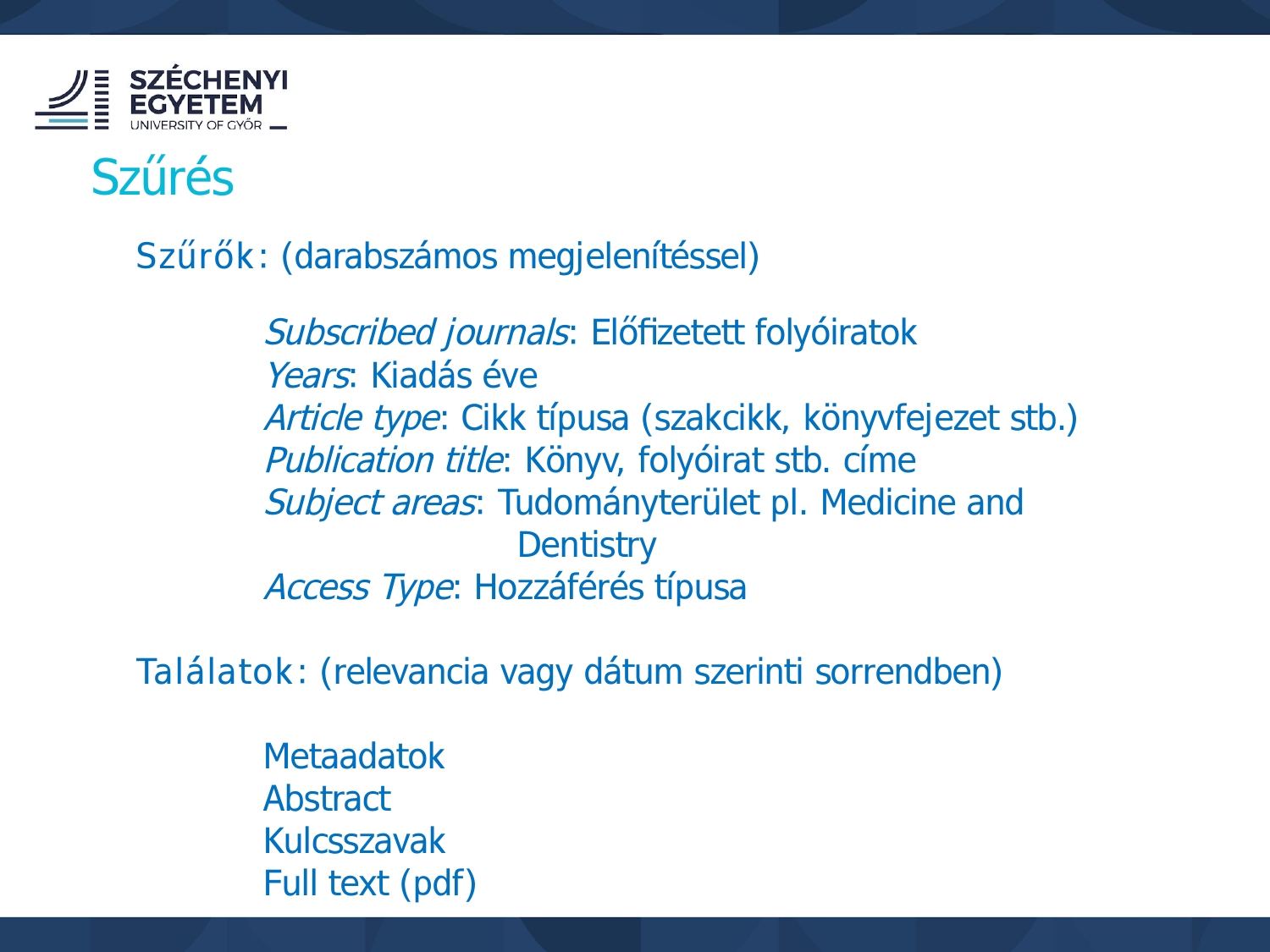

Szűrés
Szűrők: (darabszámos megjelenítéssel)

	Subscribed journals: Előfizetett folyóiratok
	Years: Kiadás éve
	Article type: Cikk típusa (szakcikk, könyvfejezet stb.)
	Publication title: Könyv, folyóirat stb. címe
	Subject areas: Tudományterület pl. Medicine and 				Dentistry
	Access Type: Hozzáférés típusa

Találatok: (relevancia vagy dátum szerinti sorrendben)

	Metaadatok
	Abstract
	Kulcsszavak
	Full text (pdf)